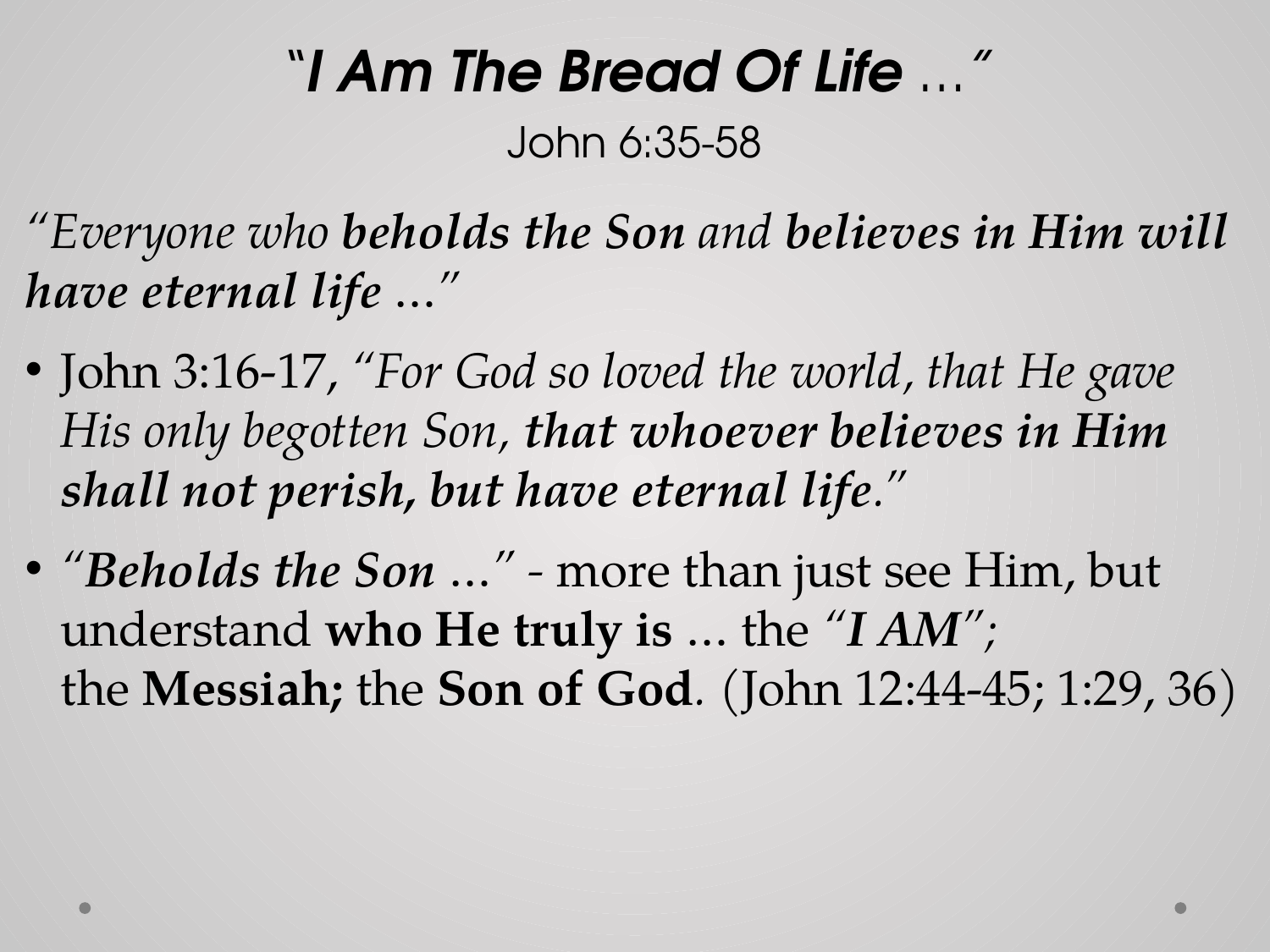

# “I Am The Bread Of Life …” John 6:35-58
“Everyone who beholds the Son and believes in Him will have eternal life …”
John 3:16-17, “For God so loved the world, that He gave His only begotten Son, that whoever believes in Him shall not perish, but have eternal life.”
“Beholds the Son …” - more than just see Him, but understand who He truly is … the “I AM”;
the Messiah; the Son of God. (John 12:44-45; 1:29, 36)